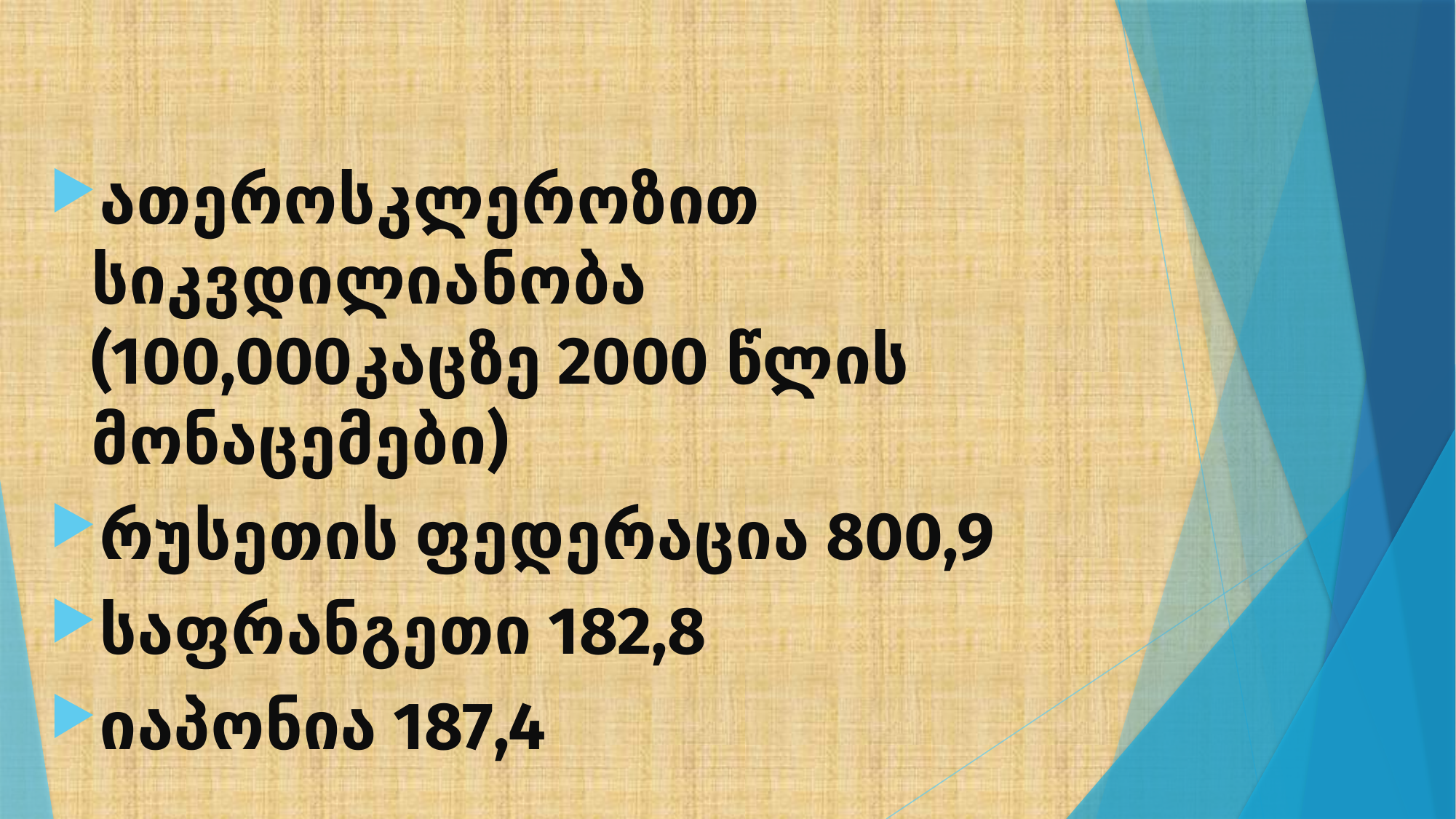

ათეროსკლეროზით სიკვდილიანობა (100,000კაცზე 2000 წლის მონაცემები)
რუსეთის ფედერაცია 800,9
საფრანგეთი 182,8
იაპონია 187,4